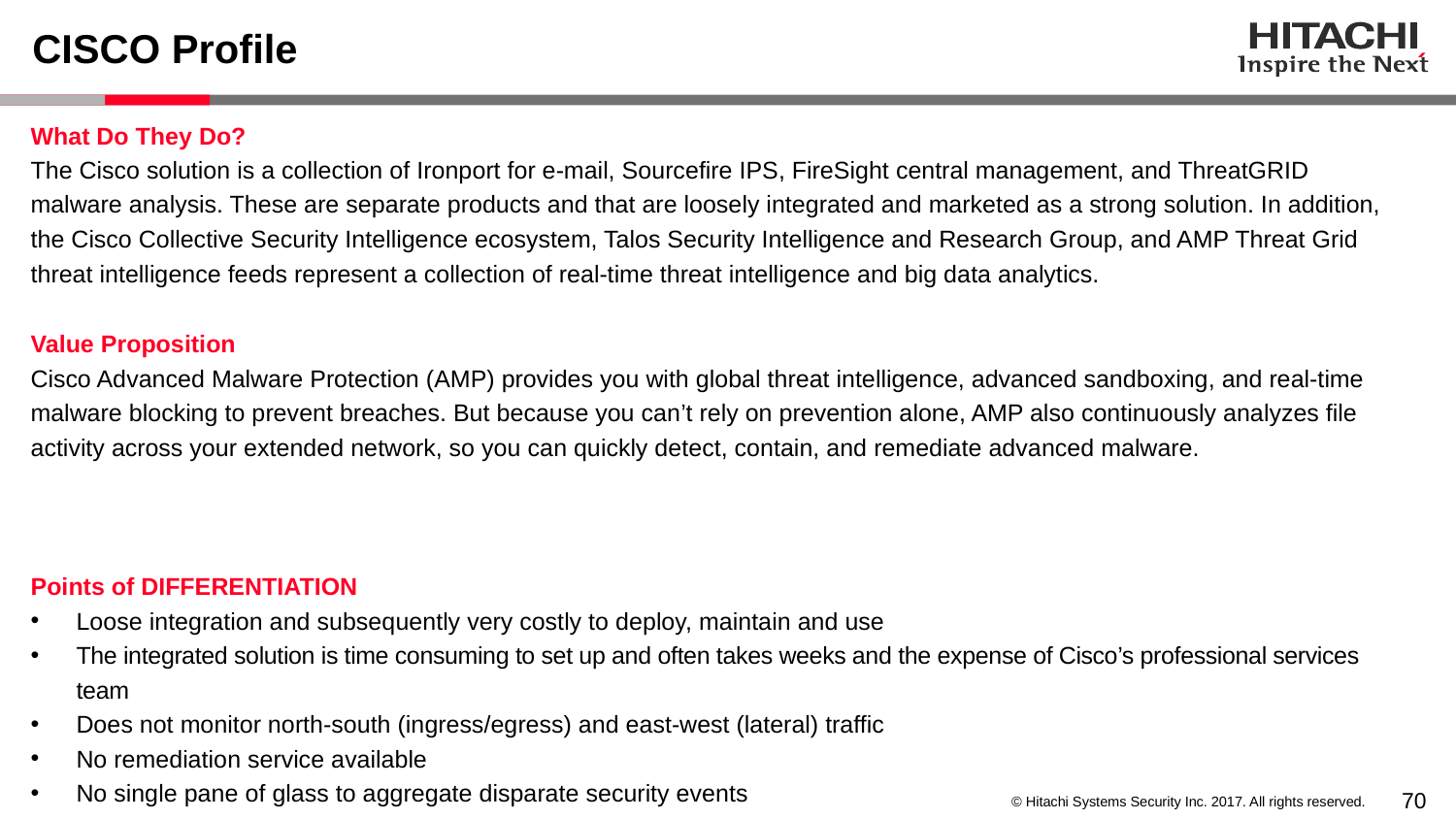

# CISCO Profile
What Do They Do?
The Cisco solution is a collection of Ironport for e-mail, Sourcefire IPS, FireSight central management, and ThreatGRID malware analysis. These are separate products and that are loosely integrated and marketed as a strong solution. In addition, the Cisco Collective Security Intelligence ecosystem, Talos Security Intelligence and Research Group, and AMP Threat Grid threat intelligence feeds represent a collection of real-time threat intelligence and big data analytics.
Value Proposition
Cisco Advanced Malware Protection (AMP) provides you with global threat intelligence, advanced sandboxing, and real-time malware blocking to prevent breaches. But because you can’t rely on prevention alone, AMP also continuously analyzes file activity across your extended network, so you can quickly detect, contain, and remediate advanced malware.
Points of DIFFERENTIATION
Loose integration and subsequently very costly to deploy, maintain and use
The integrated solution is time consuming to set up and often takes weeks and the expense of Cisco’s professional services team
Does not monitor north-south (ingress/egress) and east-west (lateral) traffic
No remediation service available
No single pane of glass to aggregate disparate security events